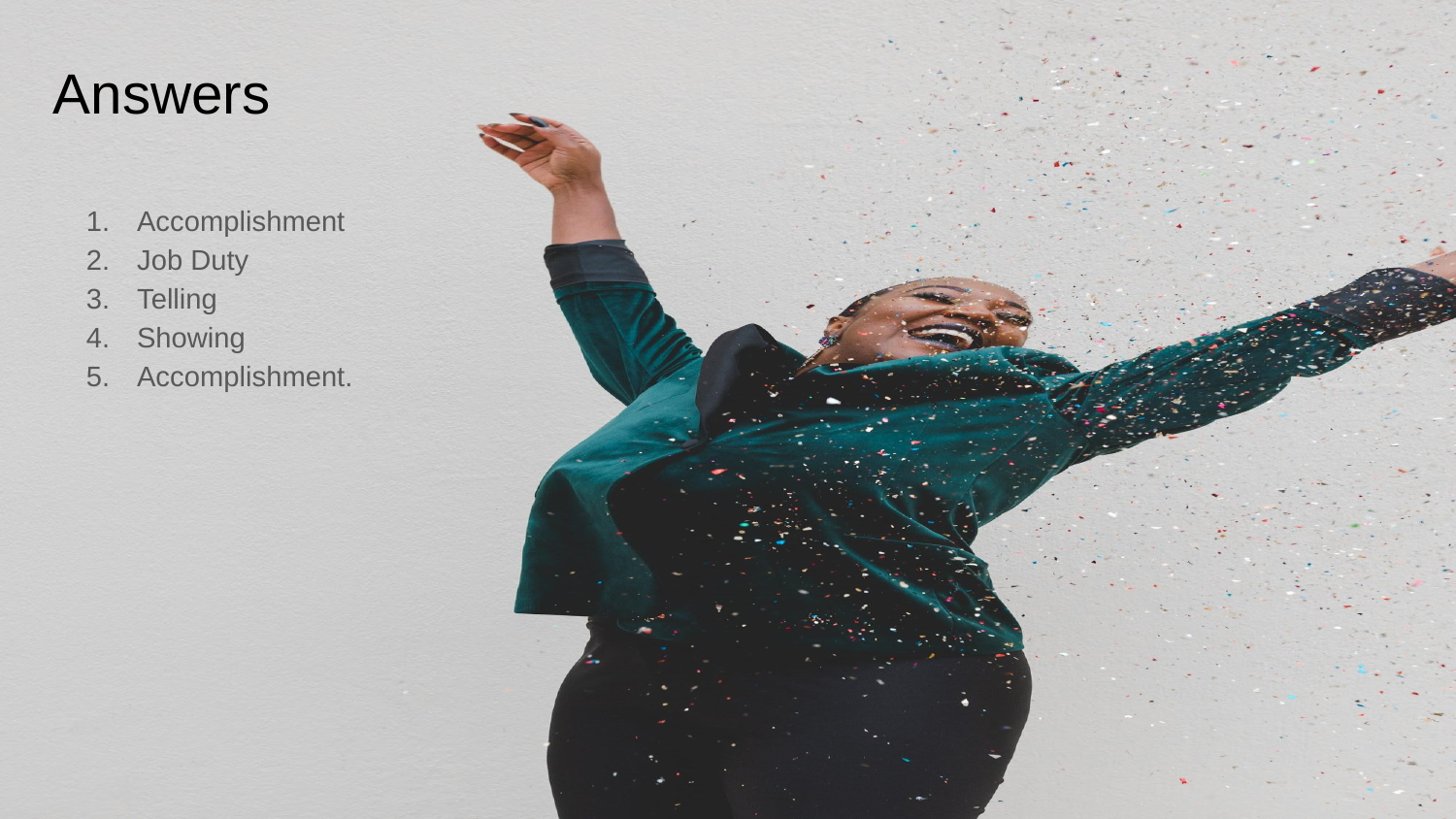

# Answers
Accomplishment
Job Duty
Telling
Showing
Accomplishment.